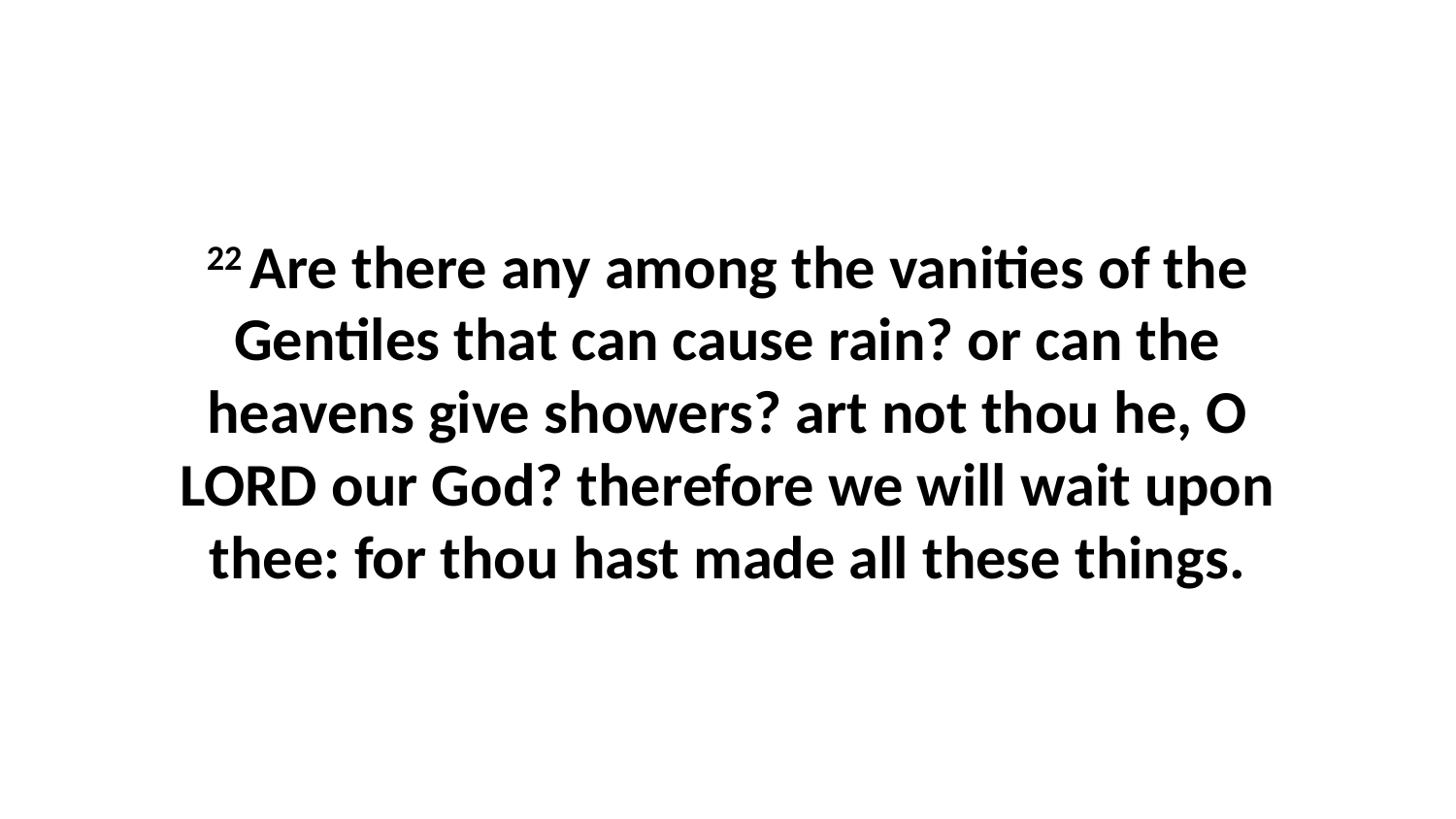

22 Are there any among the vanities of the Gentiles that can cause rain? or can the heavens give showers? art not thou he, O LORD our God? therefore we will wait upon thee: for thou hast made all these things.